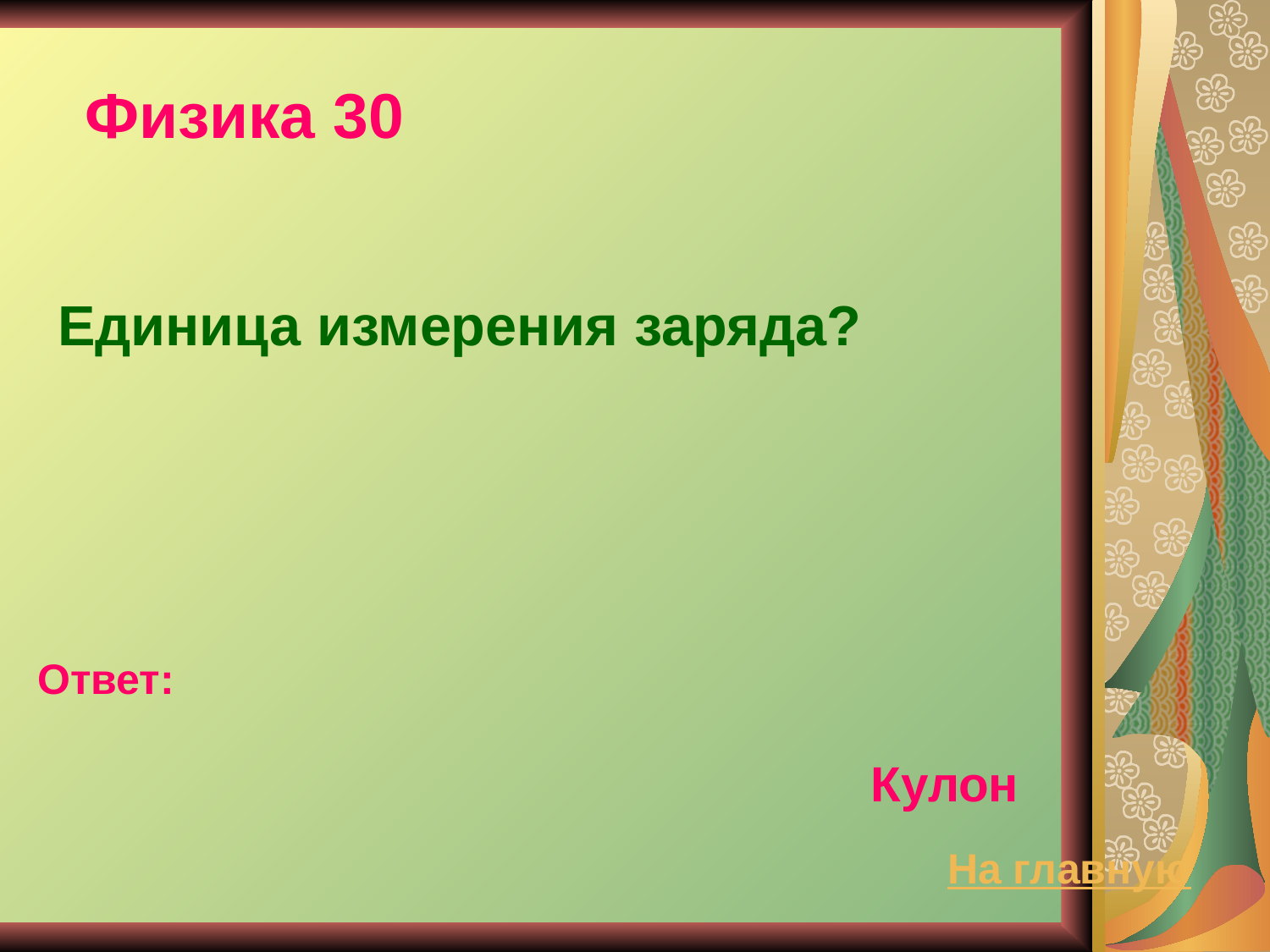

# Физика 30

Единица измерения заряда?
Ответ:
Кулон
На главную